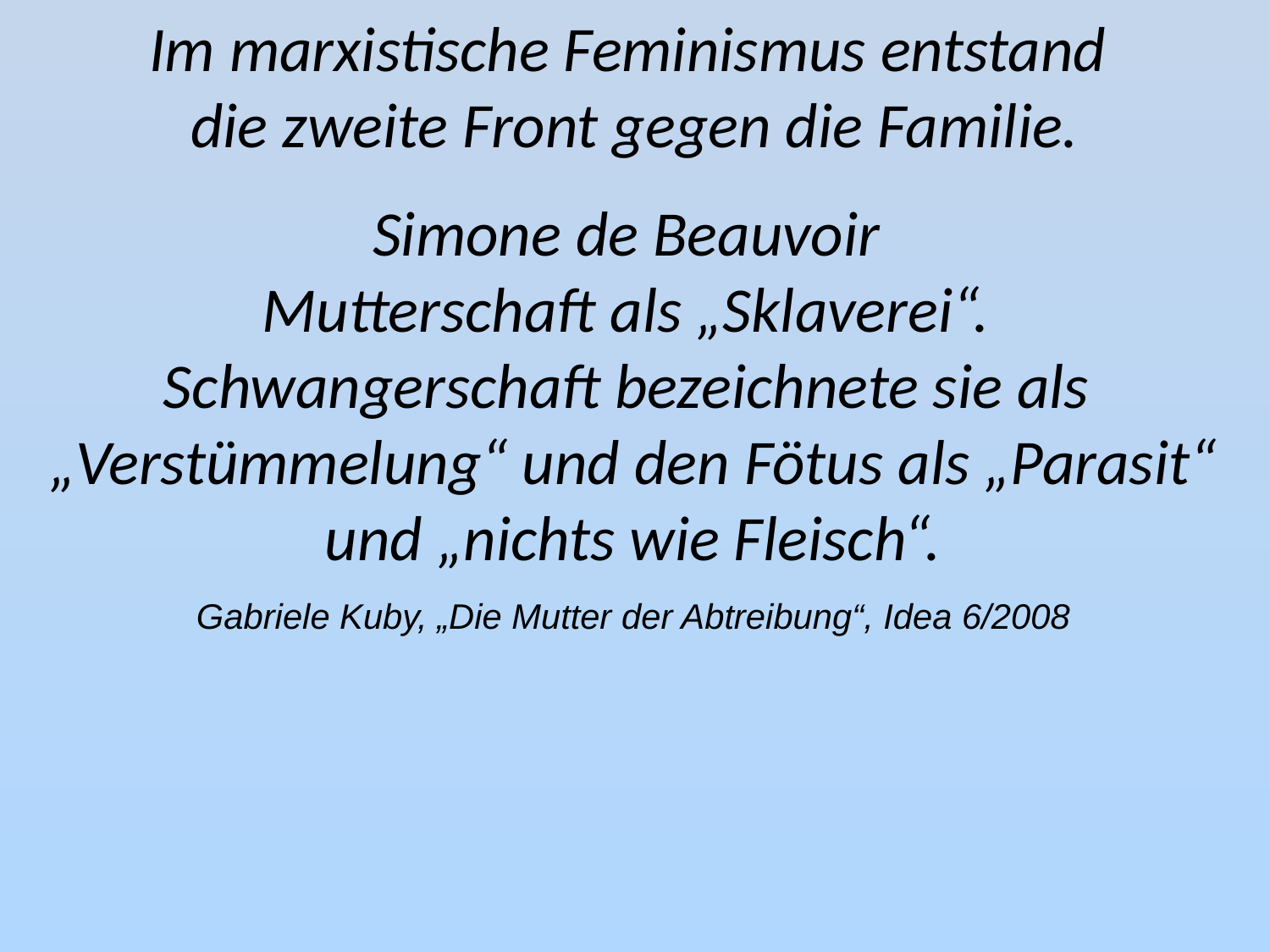

Im marxistische Feminismus entstand
die zweite Front gegen die Familie.
Simone de Beauvoir
Mutterschaft als „Sklaverei“.
Schwangerschaft bezeichnete sie als
„Verstümmelung“ und den Fötus als „Parasit“ und „nichts wie Fleisch“.

Gabriele Kuby, „Die Mutter der Abtreibung“, Idea 6/2008